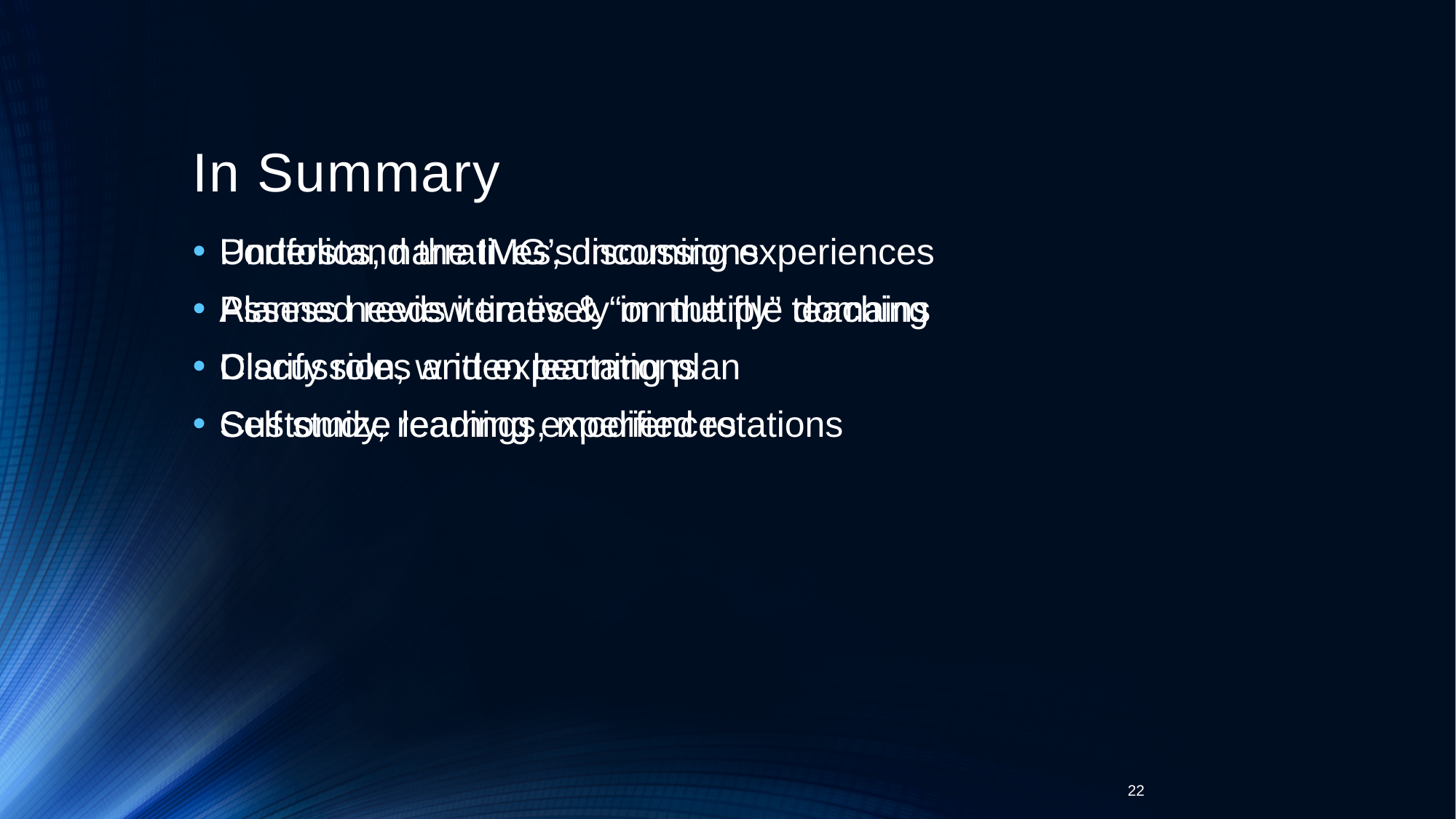

# In Summary
Understand the IMG’s incoming experiences
Assess needs iteratively in multiple domains
Clarify roles and expectations
Customize learning experiences

Portfolios, narratives, discussions
Planned review times & “on the fly” teaching
Discussion, written learning plan
Self study, readings, modified rotations

22